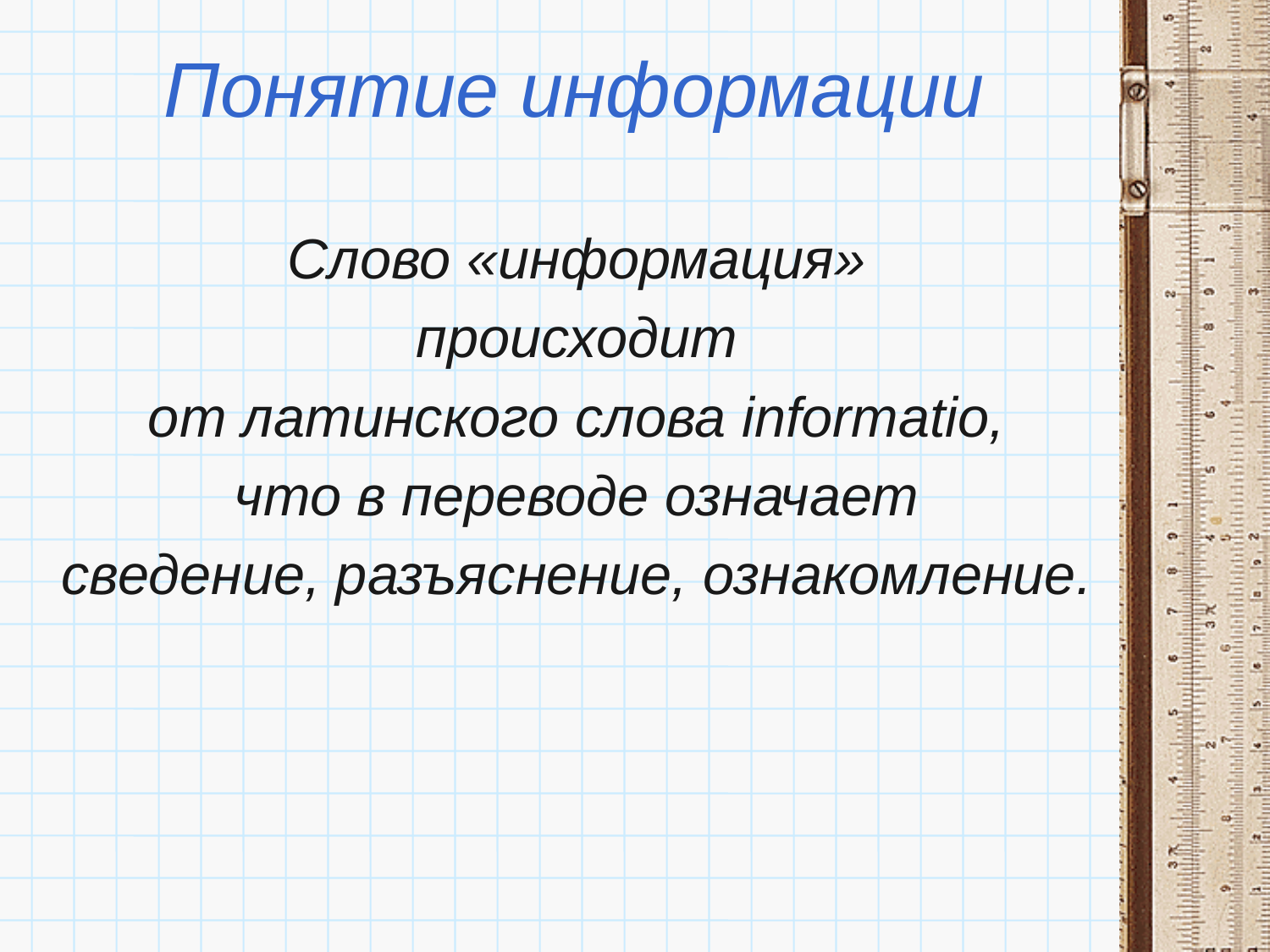

# Понятие информации
Слово «информация»
происходит
от латинского слова informatio,
что в переводе означает
сведение, разъяснение, ознакомление.